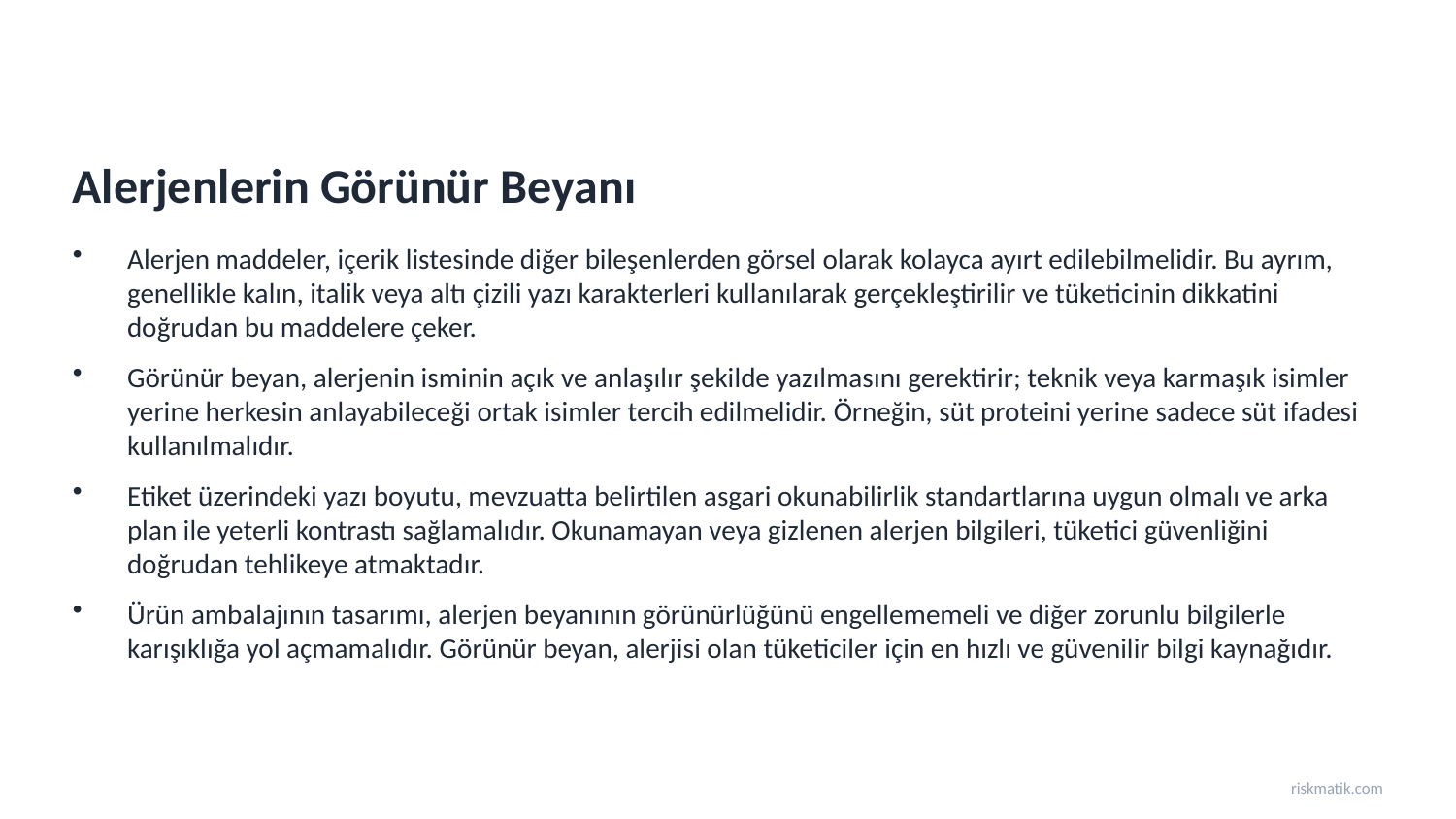

Alerjenlerin Görünür Beyanı
Alerjen maddeler, içerik listesinde diğer bileşenlerden görsel olarak kolayca ayırt edilebilmelidir. Bu ayrım, genellikle kalın, italik veya altı çizili yazı karakterleri kullanılarak gerçekleştirilir ve tüketicinin dikkatini doğrudan bu maddelere çeker.
Görünür beyan, alerjenin isminin açık ve anlaşılır şekilde yazılmasını gerektirir; teknik veya karmaşık isimler yerine herkesin anlayabileceği ortak isimler tercih edilmelidir. Örneğin, süt proteini yerine sadece süt ifadesi kullanılmalıdır.
Etiket üzerindeki yazı boyutu, mevzuatta belirtilen asgari okunabilirlik standartlarına uygun olmalı ve arka plan ile yeterli kontrastı sağlamalıdır. Okunamayan veya gizlenen alerjen bilgileri, tüketici güvenliğini doğrudan tehlikeye atmaktadır.
Ürün ambalajının tasarımı, alerjen beyanının görünürlüğünü engellememeli ve diğer zorunlu bilgilerle karışıklığa yol açmamalıdır. Görünür beyan, alerjisi olan tüketiciler için en hızlı ve güvenilir bilgi kaynağıdır.
riskmatik.com